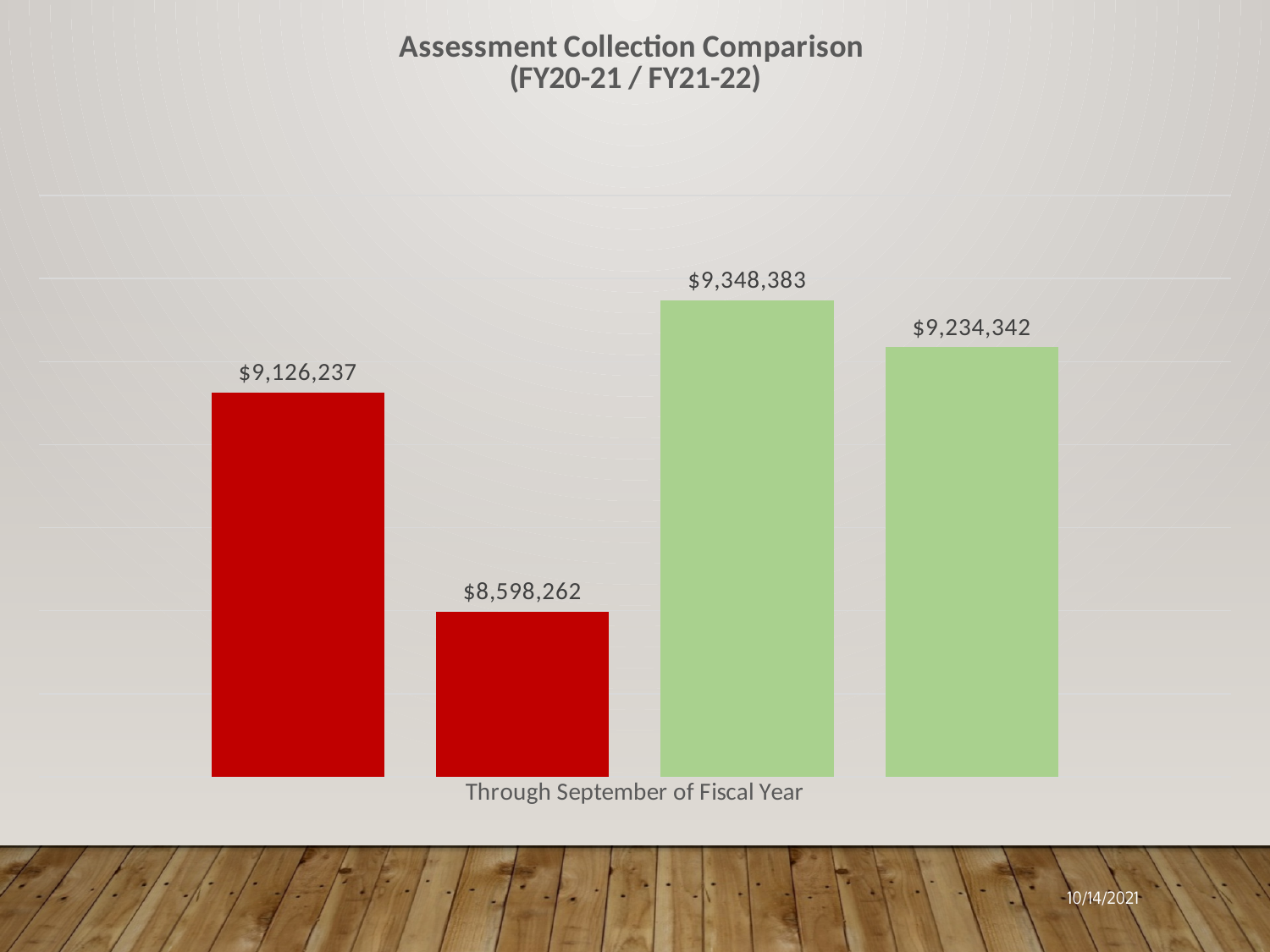

### Chart: Assessment Collection Comparison
(FY20-21 / FY21-22)

| Category |  |  |  |  |
|---|---|---|---|---|
| Through September of Fiscal Year | 9126236.9 | 8598262.35 | 9348383.0 | 9234342.0 |

### Chart: FY21/22 Assessment Collection Totals

| Category |
|---|
10/14/2021